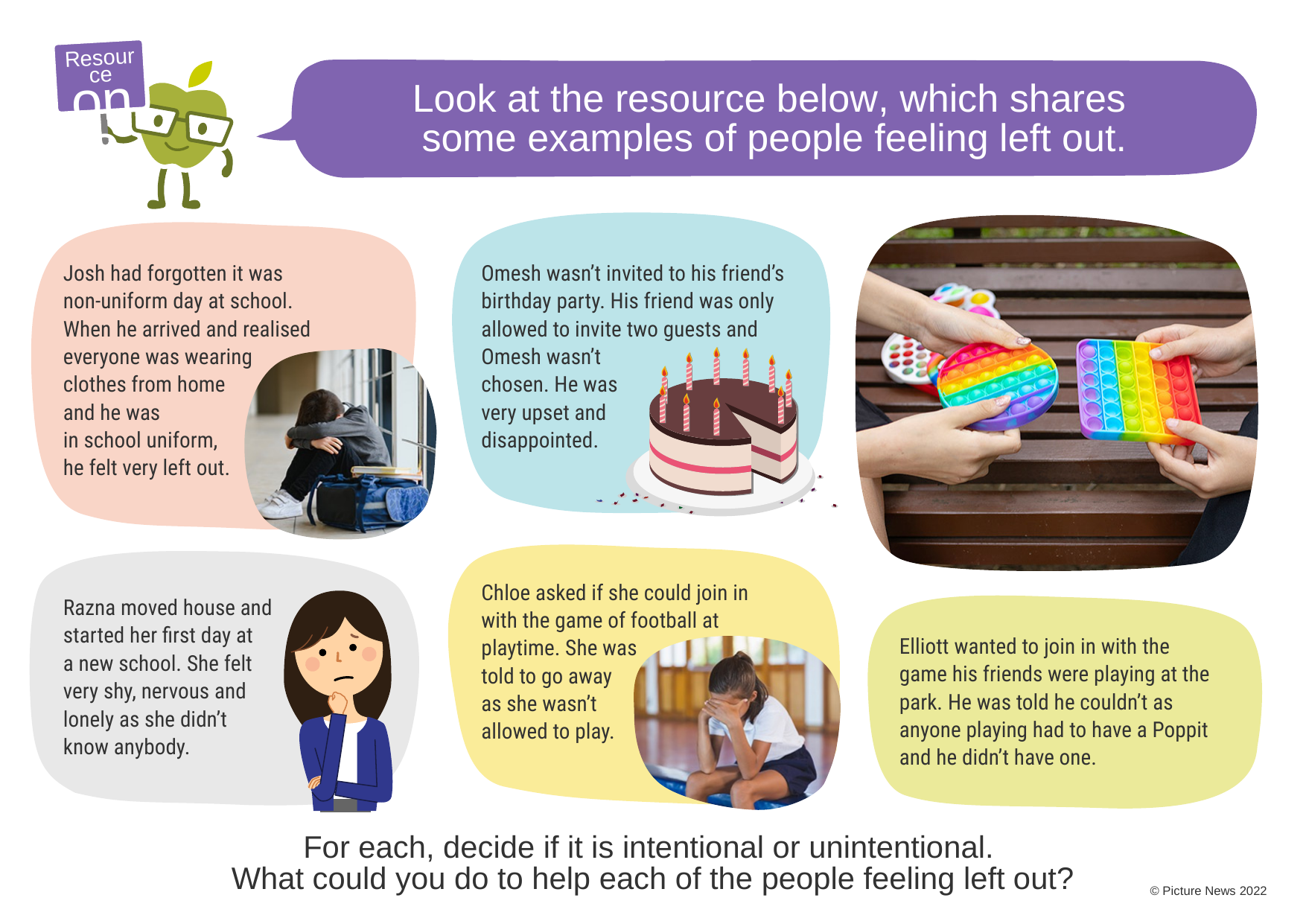

Resource
one

Look at the resource below, which shares
some examples of people feeling left out.

Josh had forgotten it was
non-uniform day at school.
When he arrived and realised
everyone was wearing
clothes from home
and he was
in school uniform,
he felt very left out.
Omesh wasn’t invited to his friend’s birthday party. His friend was only allowed to invite two guests and Omesh wasn’t
chosen. He was
very upset and
disappointed.

Chloe asked if she could join in with the game of football at playtime. She was
told to go away
as she wasn’t
allowed to play.
Razna moved house and
started her first day at
a new school. She felt
very shy, nervous and
lonely as she didn’t
know anybody.

Elliott wanted to join in with the
game his friends were playing at the park. He was told he couldn’t as anyone playing had to have a Poppit and he didn’t have one.

For each, decide if it is intentional or unintentional.
What could you do to help each of the people feeling left out?
© Picture News 2022